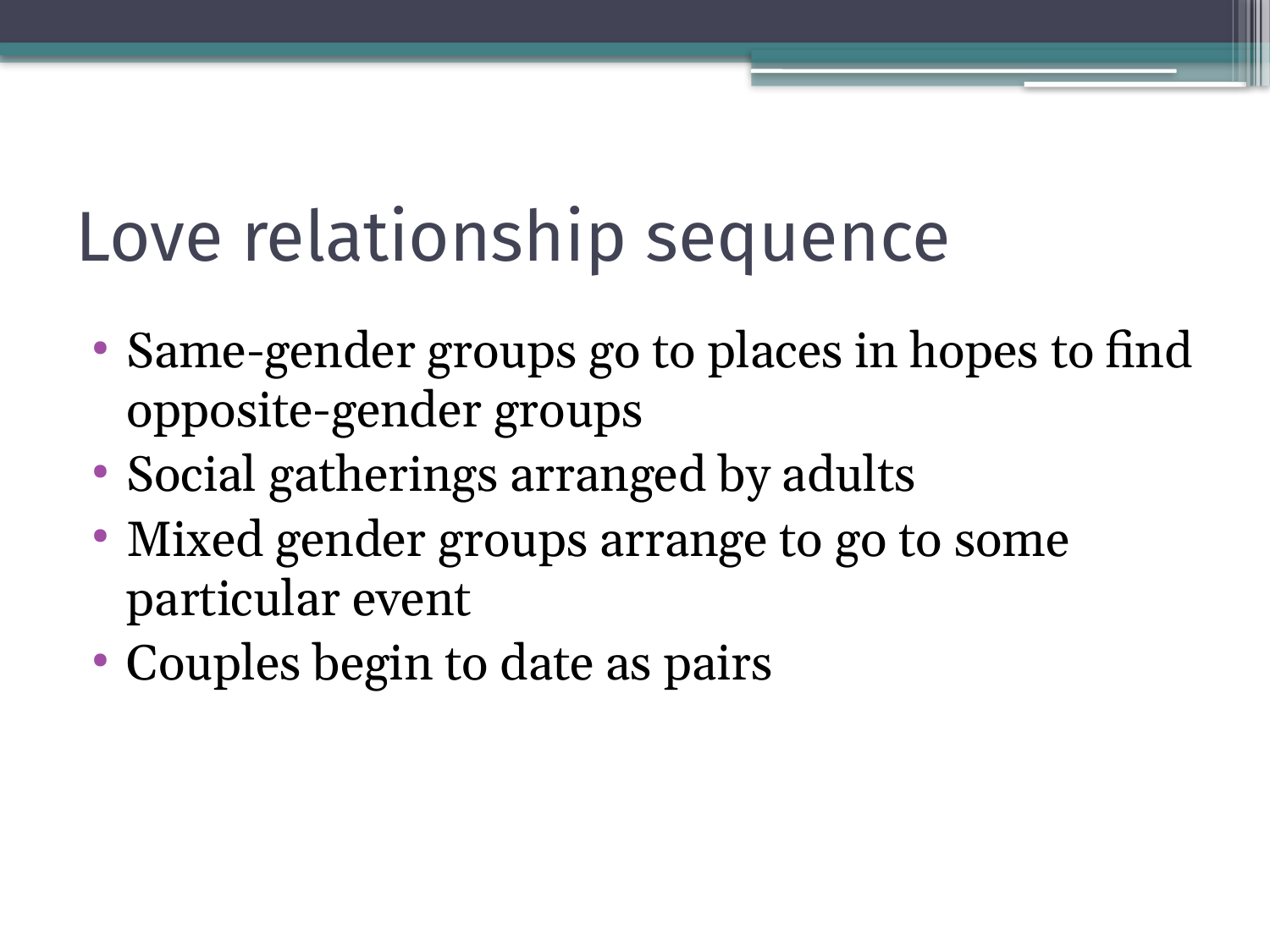

# Love relationship sequence
Same-gender groups go to places in hopes to find opposite-gender groups
Social gatherings arranged by adults
Mixed gender groups arrange to go to some particular event
Couples begin to date as pairs